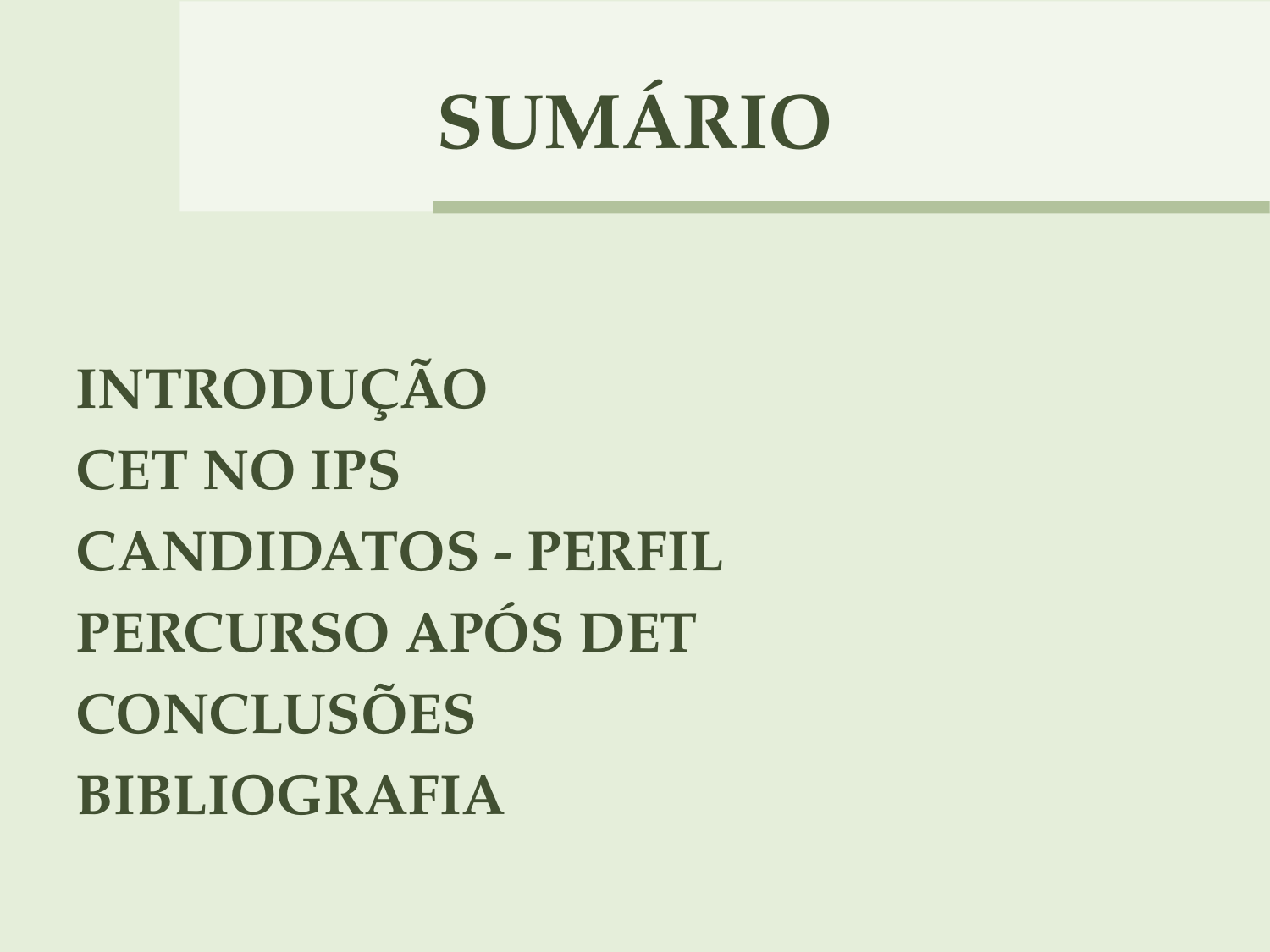

# SUMÁRIO

INTRODUÇÃO
CET NO IPS
CANDIDATOS - PERFIL
PERCURSO APÓS DET
CONCLUSÕES
BIBLIOGRAFIA